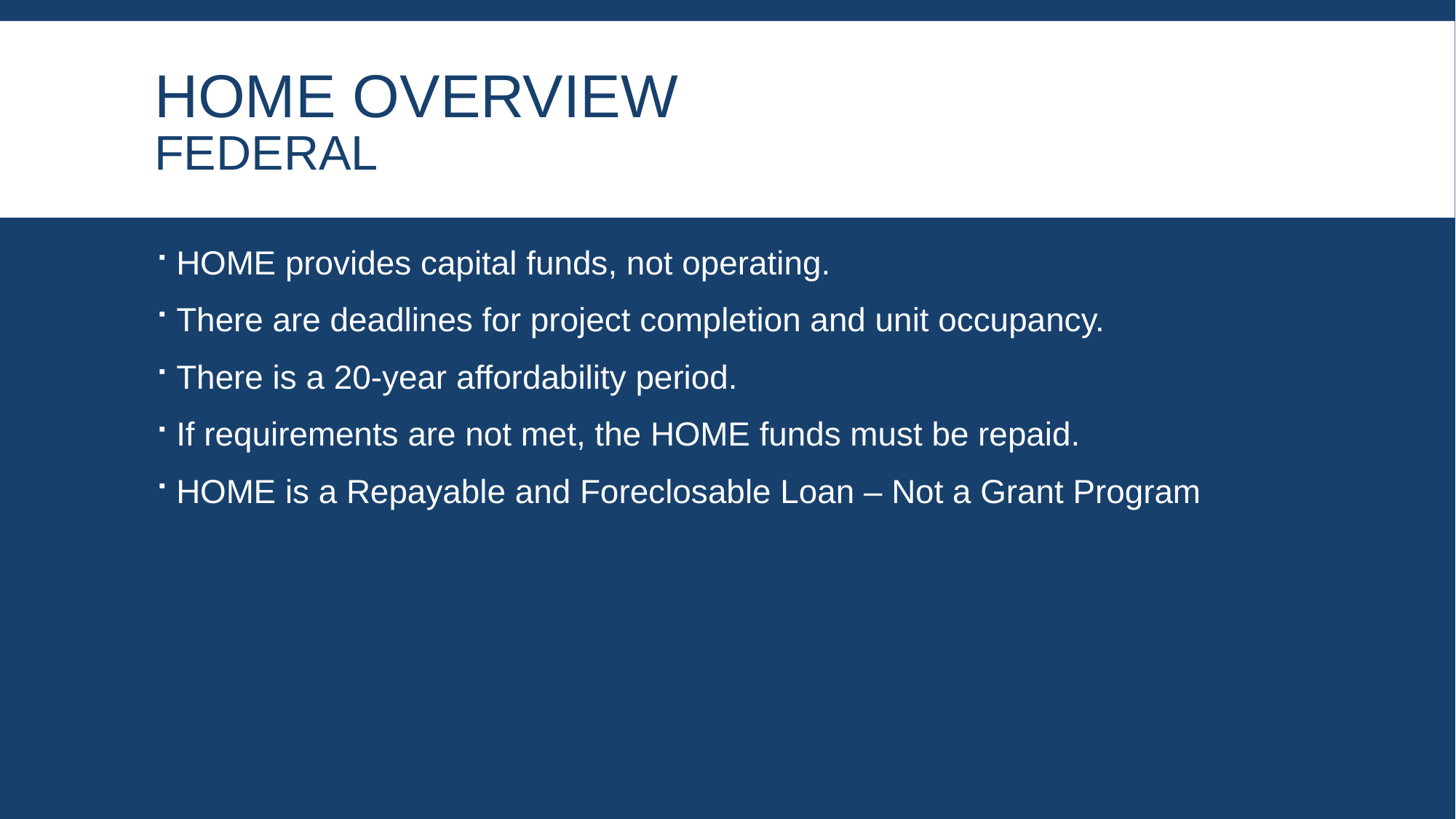

# HOME Overview Federal
HOME provides capital funds, not operating.
There are deadlines for project completion and unit occupancy.
There is a 20-year affordability period.
If requirements are not met, the HOME funds must be repaid.
HOME is a Repayable and Foreclosable Loan – Not a Grant Program